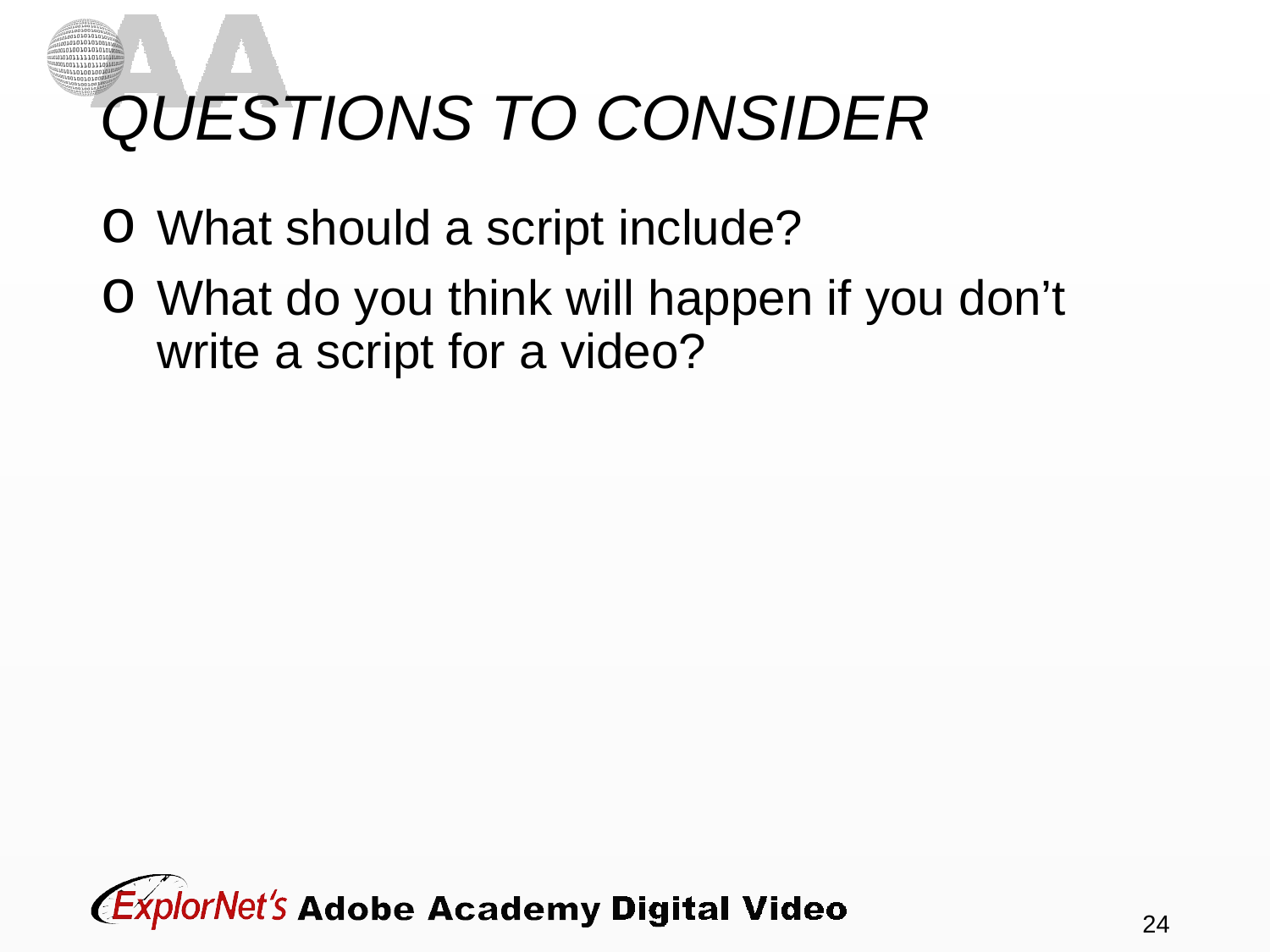

# QUESTIONS TO CONSIDER
What should a script include?
What do you think will happen if you don’t write a script for a video?

24